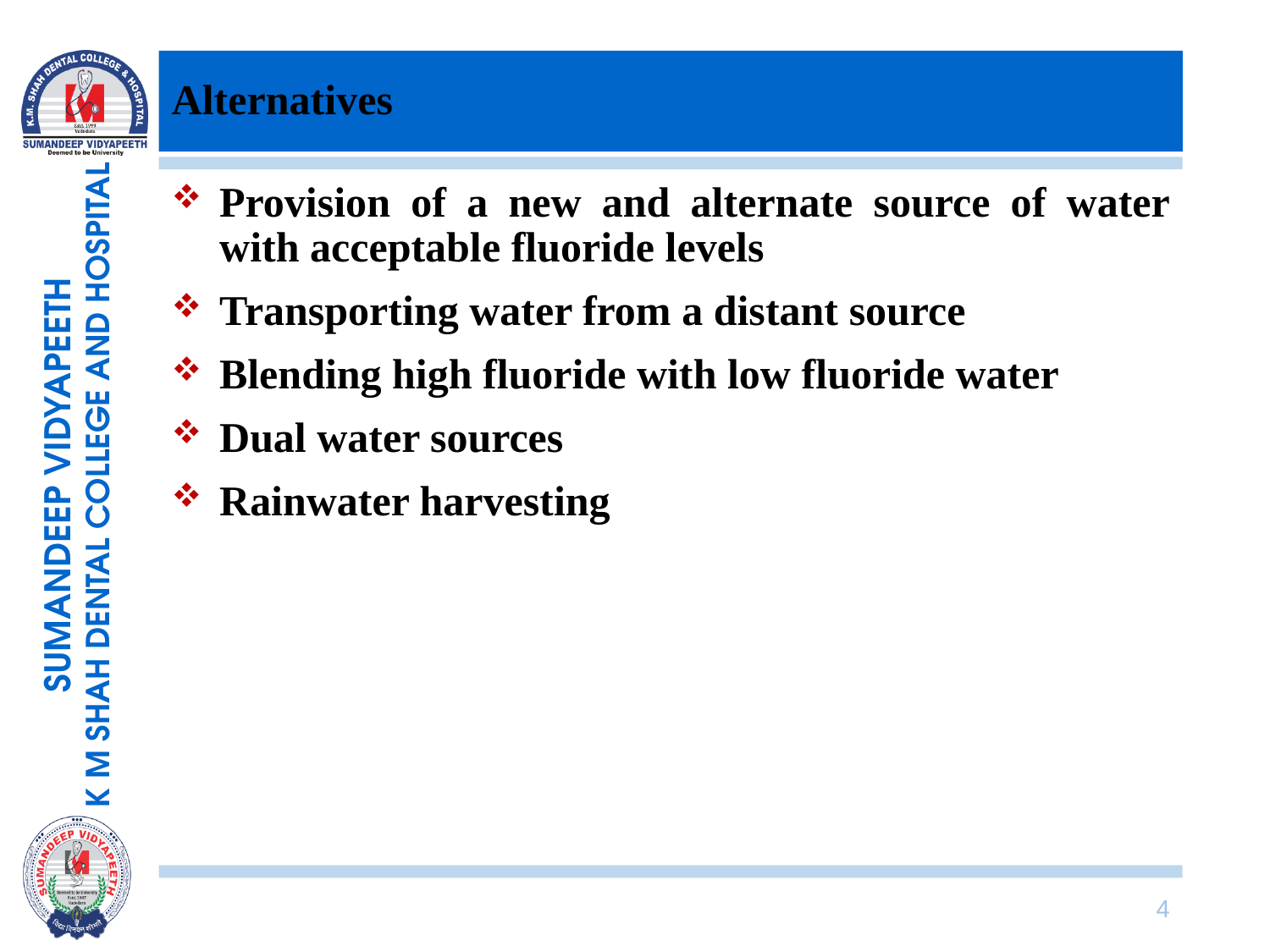

# Alternatives
Provision of a new and alternate source of water with acceptable fluoride levels
Transporting water from a distant source
Blending high fluoride with low fluoride water
Dual water sources
Rainwater harvesting
4